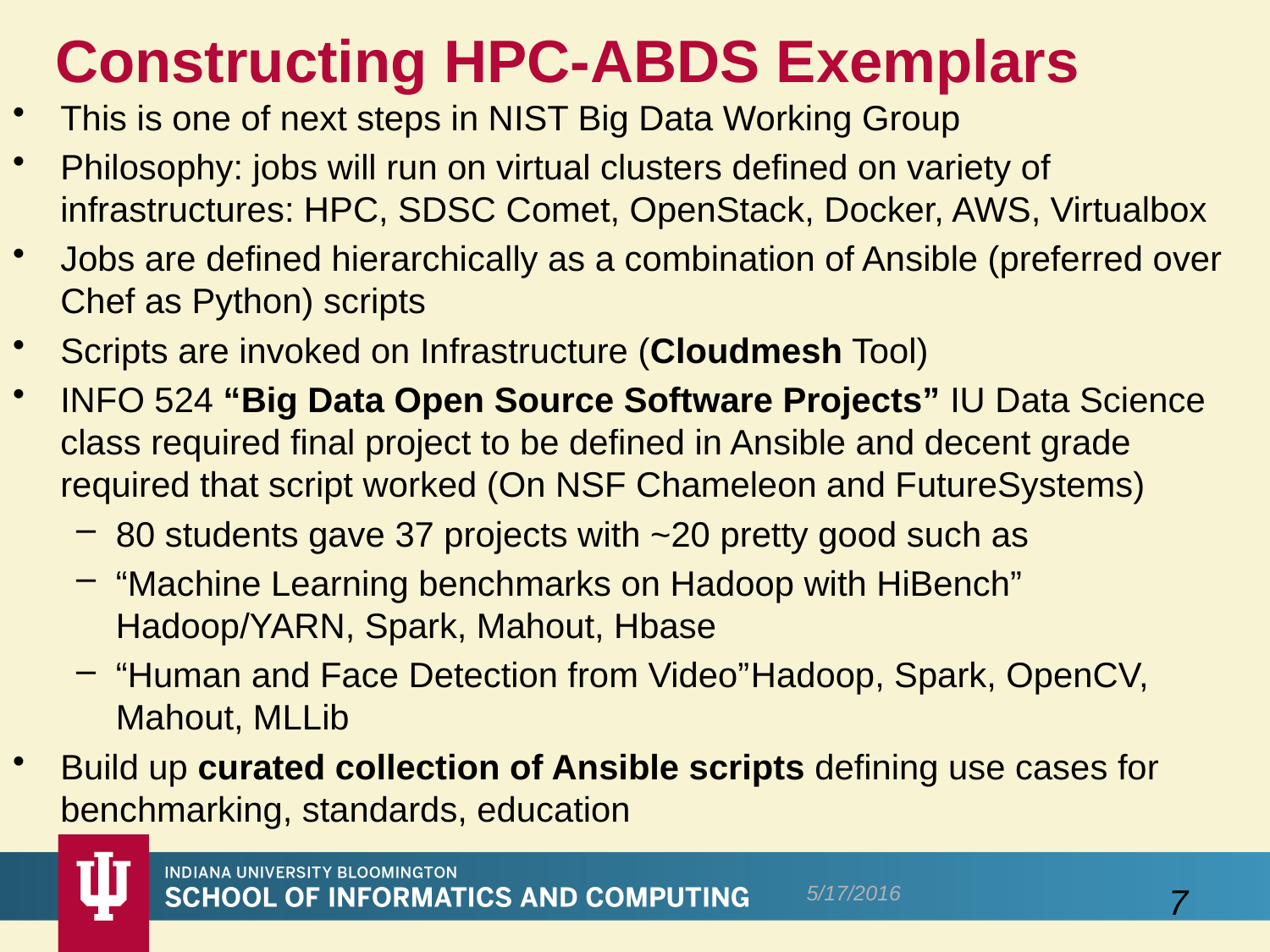

# Constructing HPC-ABDS Exemplars
This is one of next steps in NIST Big Data Working Group
Philosophy: jobs will run on virtual clusters defined on variety of infrastructures: HPC, SDSC Comet, OpenStack, Docker, AWS, Virtualbox
Jobs are defined hierarchically as a combination of Ansible (preferred over Chef as Python) scripts
Scripts are invoked on Infrastructure (Cloudmesh Tool)
INFO 524 “Big Data Open Source Software Projects” IU Data Science class required final project to be defined in Ansible and decent grade required that script worked (On NSF Chameleon and FutureSystems)
80 students gave 37 projects with ~20 pretty good such as
“Machine Learning benchmarks on Hadoop with HiBench”	Hadoop/YARN, Spark, Mahout, Hbase
“Human and Face Detection from Video”	Hadoop, Spark, OpenCV, Mahout, MLLib
Build up curated collection of Ansible scripts defining use cases for benchmarking, standards, education
5/17/2016
7